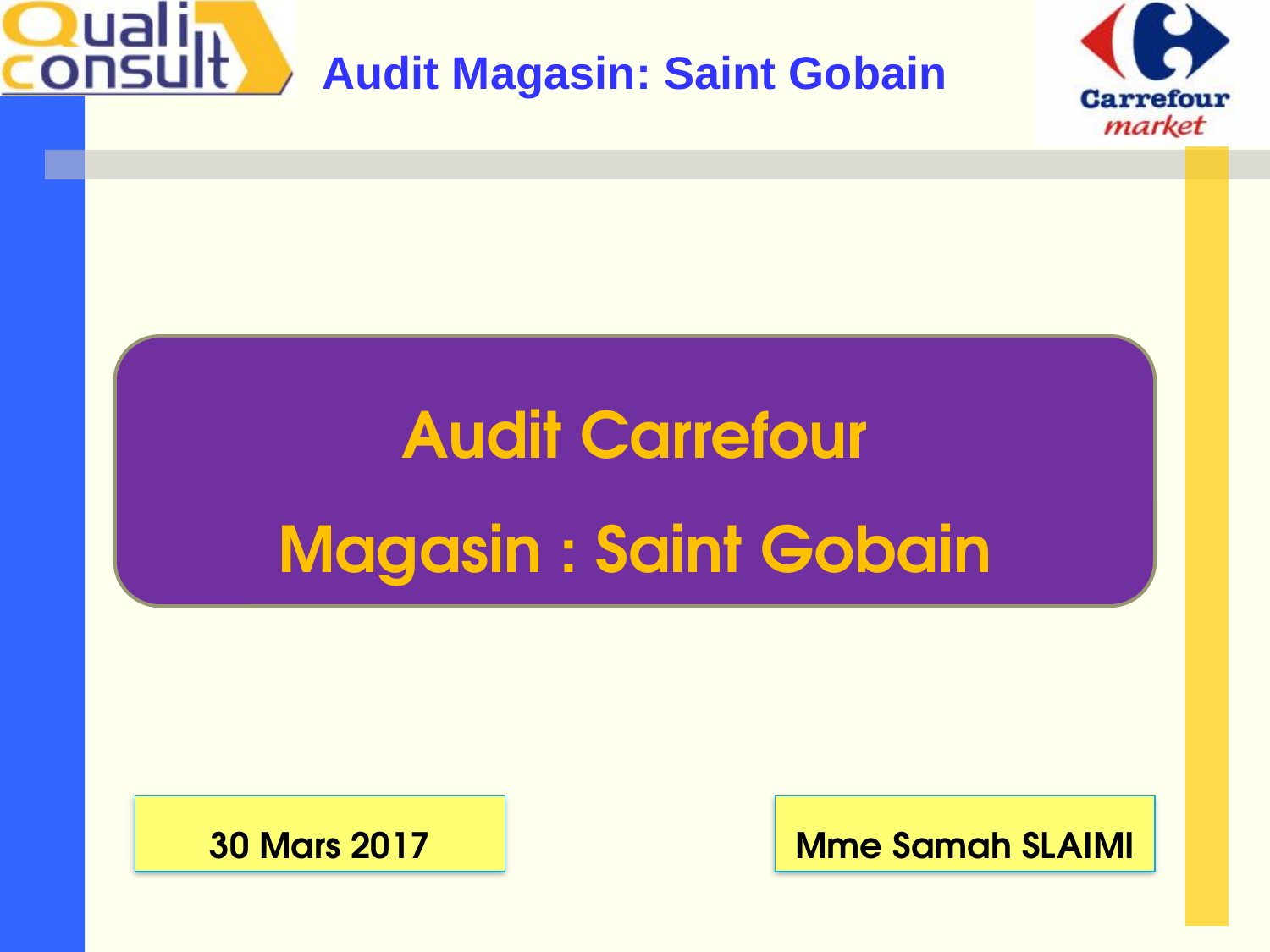

Audit Carrefour
Magasin : Saint Gobain
30 Mars 2017
Mme Samah SLAIMI